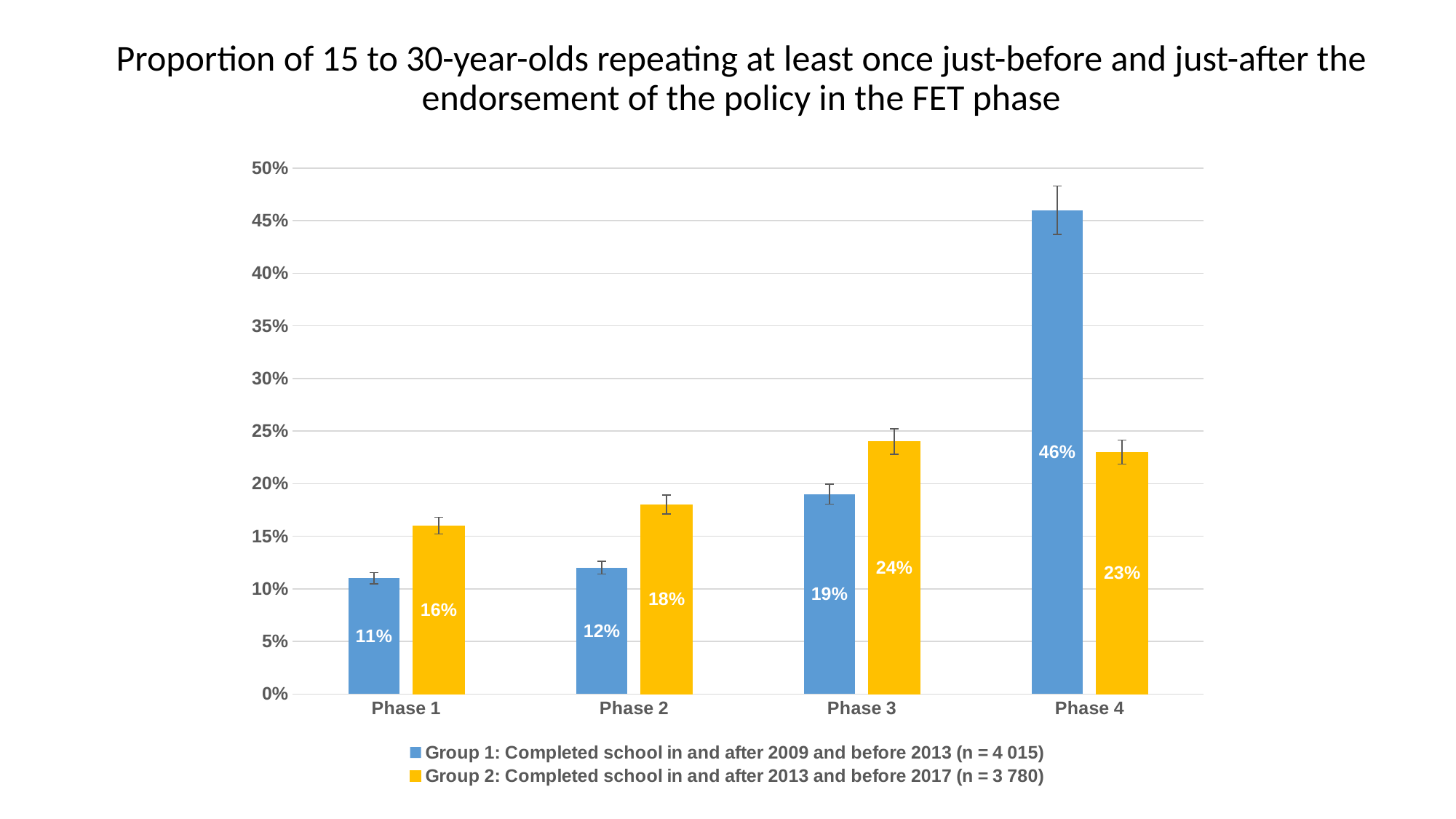

# Proportion of 15 to 30-year-olds repeating at least once just-before and just-after the endorsement of the policy in the FET phase

### Chart

| Category | Group 1: Completed school in and after 2009 and before 2013 (n = 4 015) | Group 2: Completed school in and after 2013 and before 2017 (n = 3 780) |
|---|---|---|
| Phase 1 | 0.11 | 0.16 |
| Phase 2 | 0.12 | 0.18 |
| Phase 3 | 0.19 | 0.24 |
| Phase 4 | 0.46 | 0.23 |